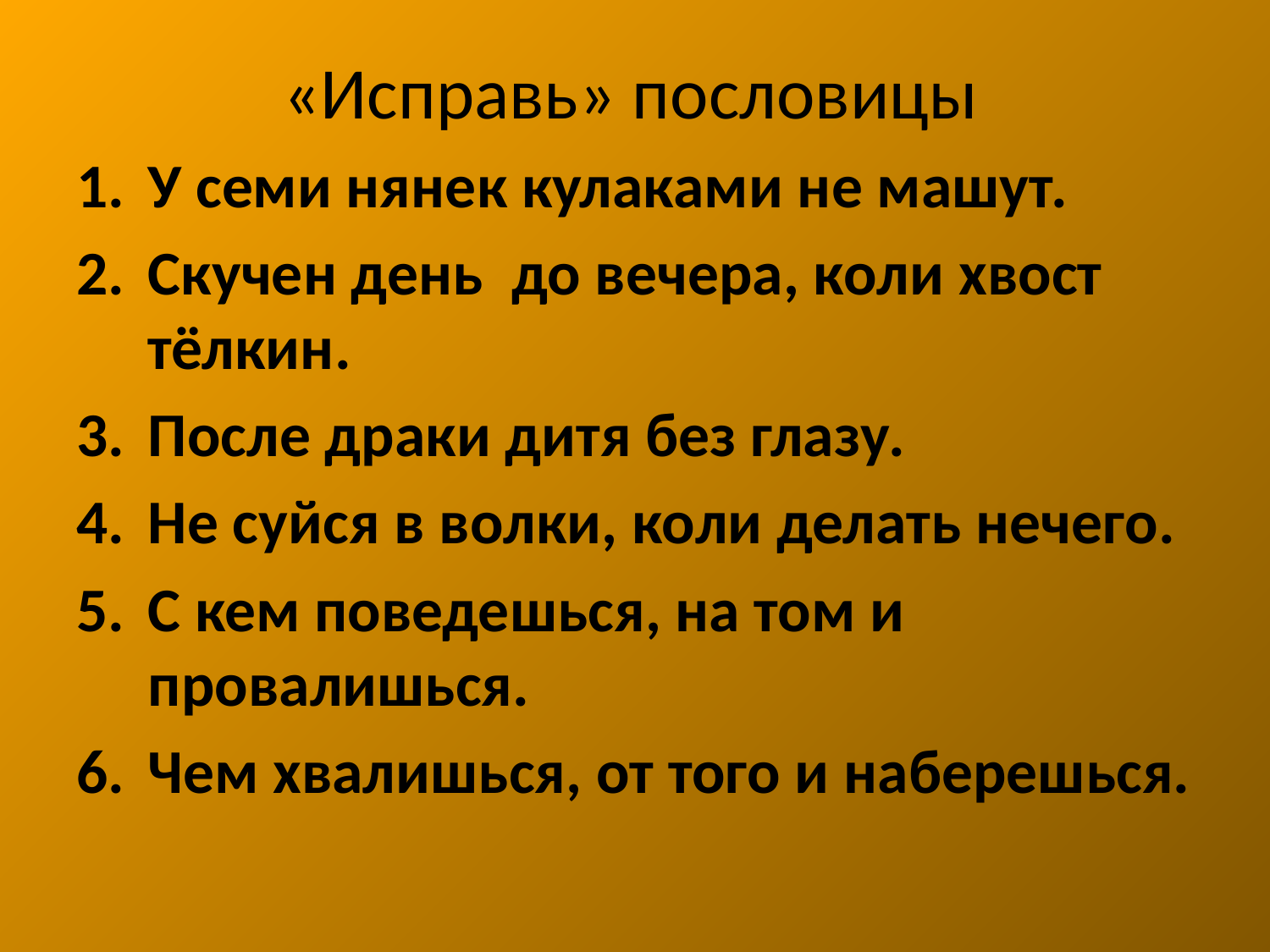

# «Исправь» пословицы
У семи нянек кулаками не машут.
Скучен день  до вечера, коли хвост тёлкин.
После драки дитя без глазу.
Не суйся в волки, коли делать нечего.
С кем поведешься, на том и провалишься.
Чем хвалишься, от того и наберешься.